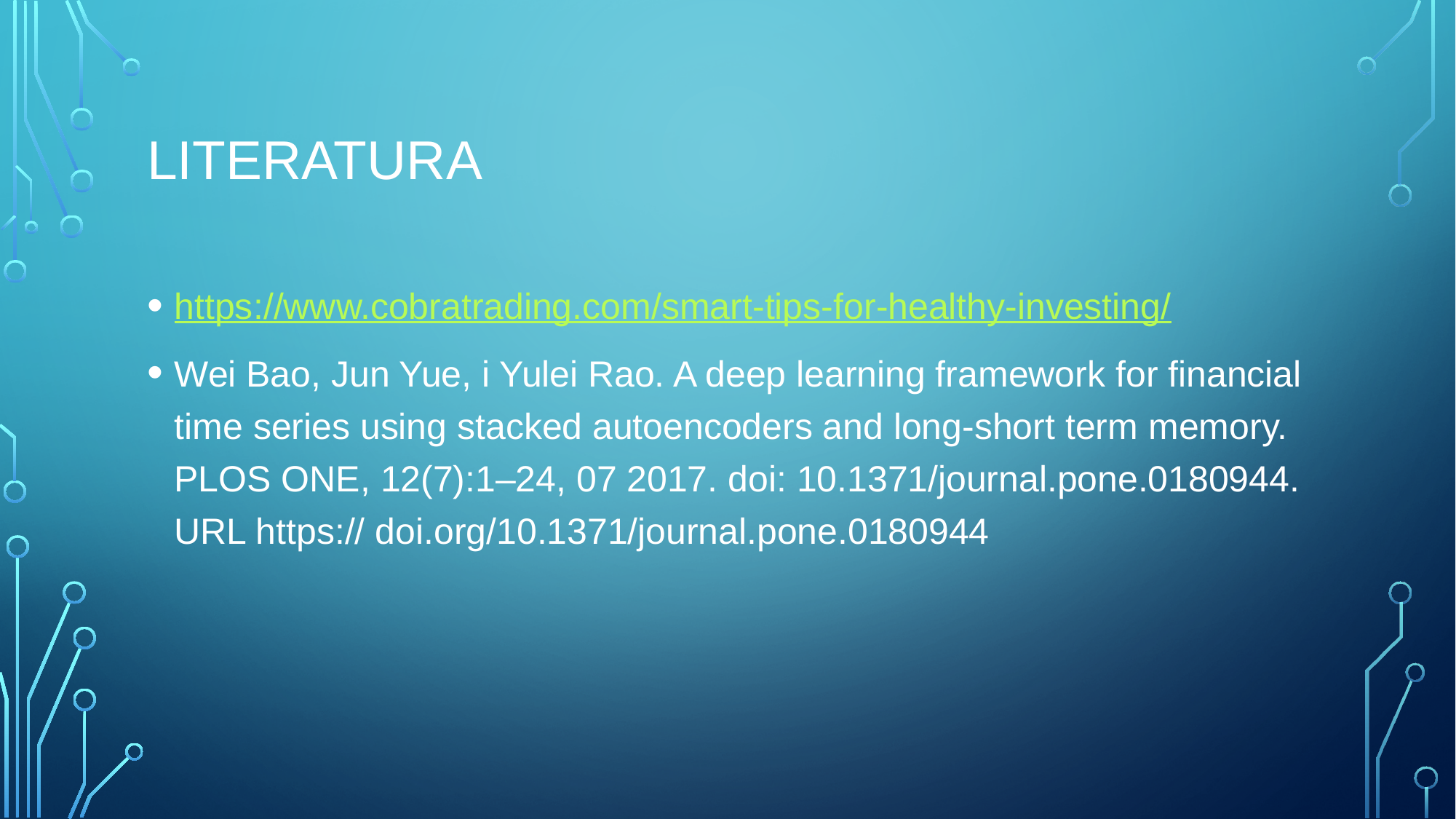

# LITERATURA
https://www.cobratrading.com/smart-tips-for-healthy-investing/
Wei Bao, Jun Yue, i Yulei Rao. A deep learning framework for financial time series using stacked autoencoders and long-short term memory. PLOS ONE, 12(7):1–24, 07 2017. doi: 10.1371/journal.pone.0180944. URL https:// doi.org/10.1371/journal.pone.0180944